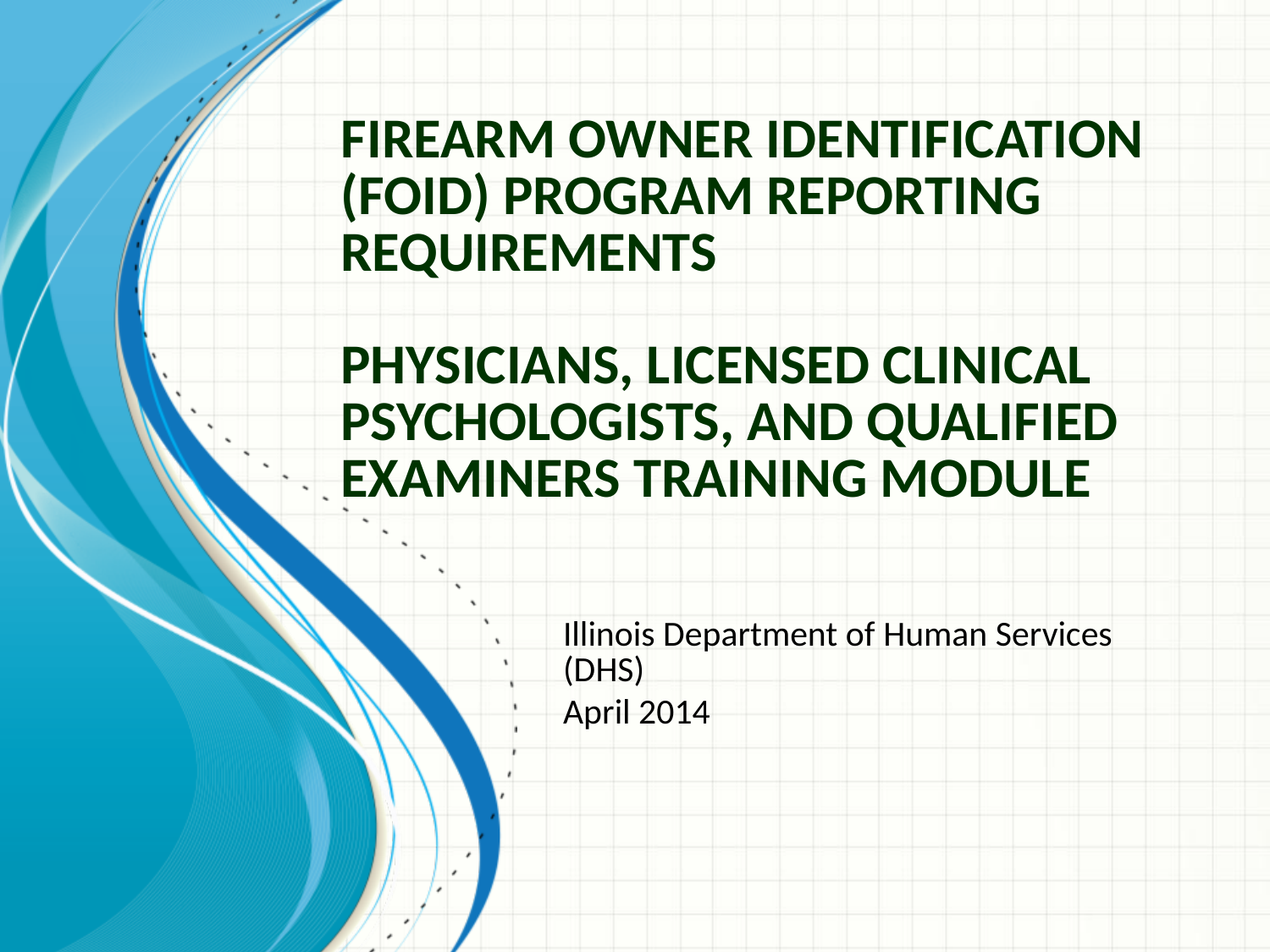

# Firearm Owner Identification (FOID) Program Reporting Requirements Physicians, Licensed Clinical Psychologists, and Qualified Examiners Training Module

Illinois Department of Human Services (DHS)
April 2014